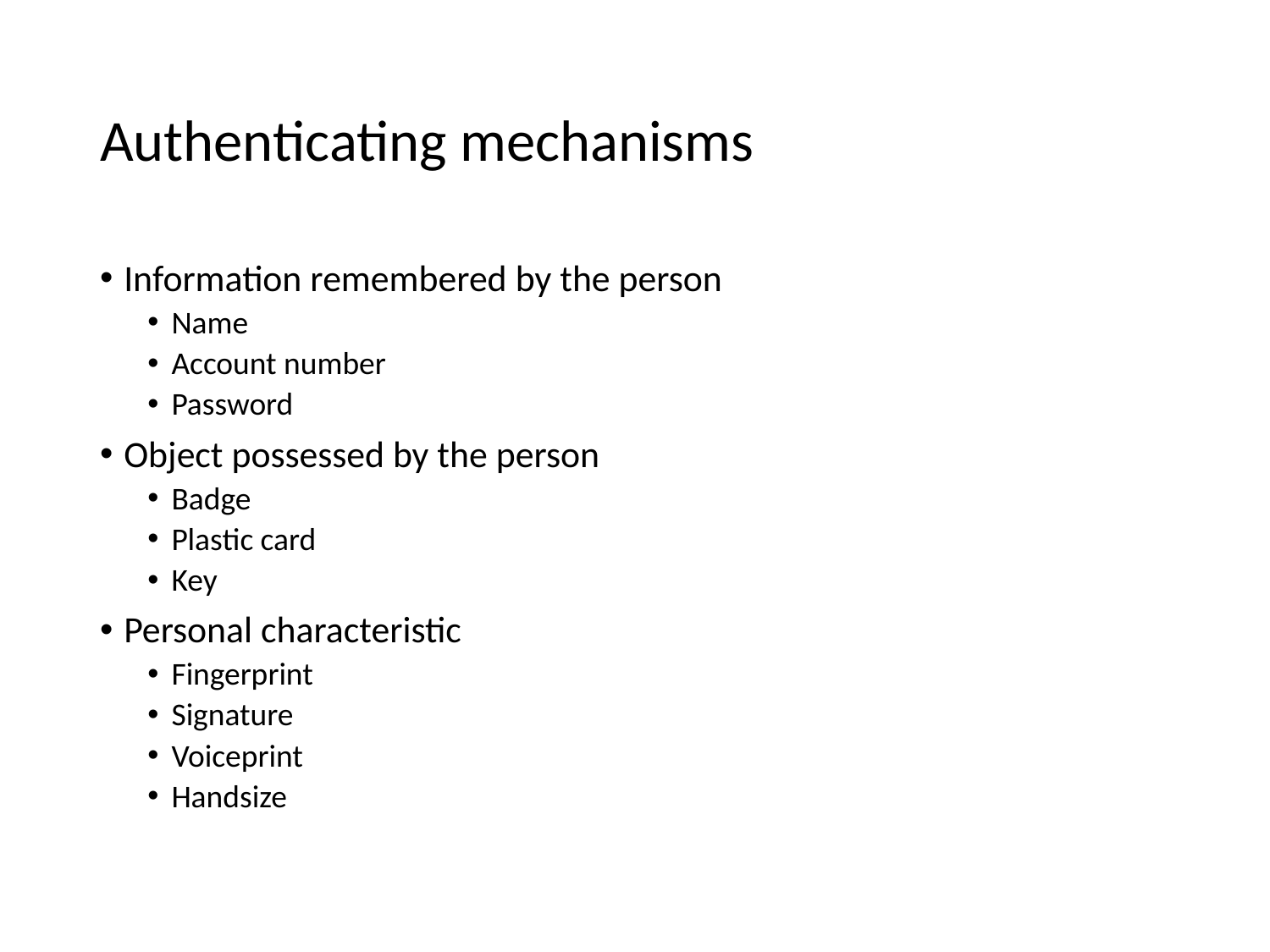

# Authenticating mechanisms
Information remembered by the person
Name
Account number
Password
Object possessed by the person
Badge
Plastic card
Key
Personal characteristic
Fingerprint
Signature
Voiceprint
Handsize